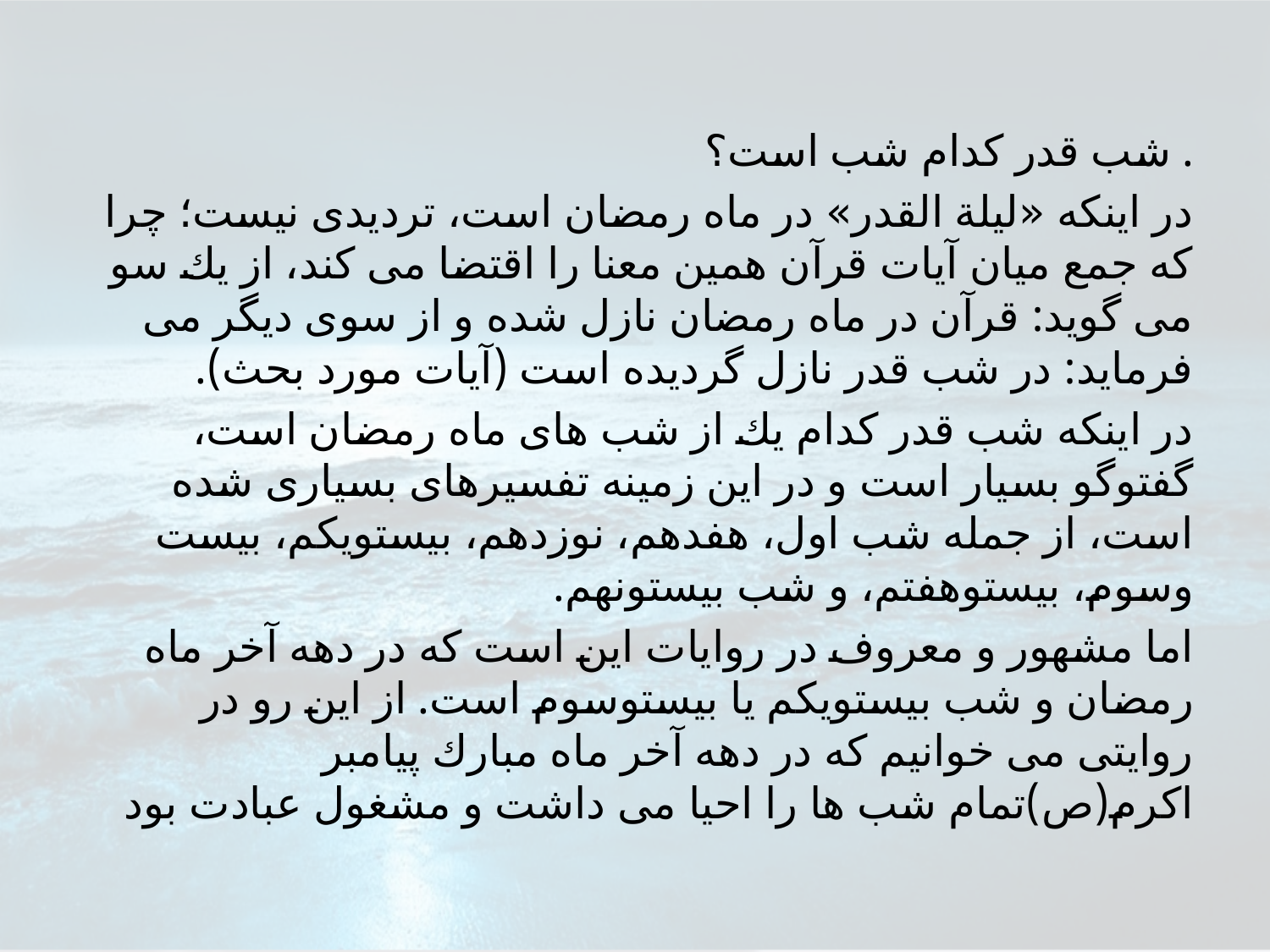

. شب قدر كدام شب است؟
در اينكه «ليلة القدر» در ماه رمضان است، ترديدى نيست؛ چرا كه جمع ميان آيات قرآن همين معنا را اقتضا مى كند، از يك سو مى گويد: قرآن در ماه رمضان نازل شده و از سوى ديگر مى فرمايد: در شب قدر نازل گرديده است (آيات مورد بحث).
در اينكه شب قدر كدام يك از شب هاى ماه رمضان است، گفتوگو بسيار است و در اين زمينه تفسيرهاى بسيارى شده است، از جمله شب اول، هفدهم، نوزدهم، بيستويكم، بيست وسوم، بيستوهفتم، و شب بيستونهم.
اما مشهور و معروف در روايات اين است كه در دهه آخر ماه رمضان و شب بيستويكم يا بيستوسوم است. از اين رو در روايتى مى خوانيم كه در دهه آخر ماه مبارك پيامبر اكرم(ص)تمام شب ها را احيا مى داشت و مشغول عبادت بود